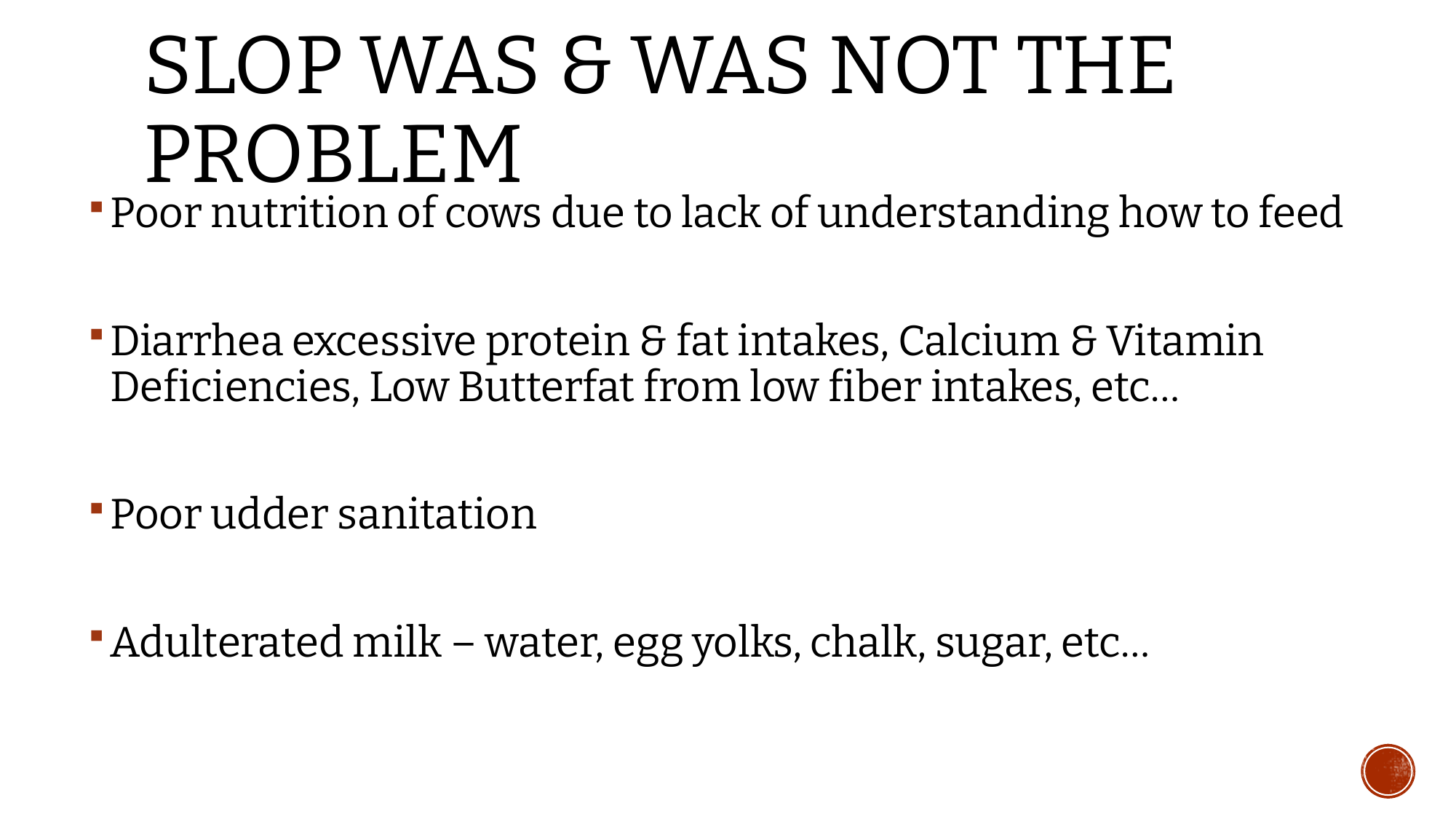

# Slop was & Was not the problem
Poor nutrition of cows due to lack of understanding how to feed

Diarrhea excessive protein & fat intakes, Calcium & Vitamin Deficiencies, Low Butterfat from low fiber intakes, etc…

Poor udder sanitation

Adulterated milk – water, egg yolks, chalk, sugar, etc…